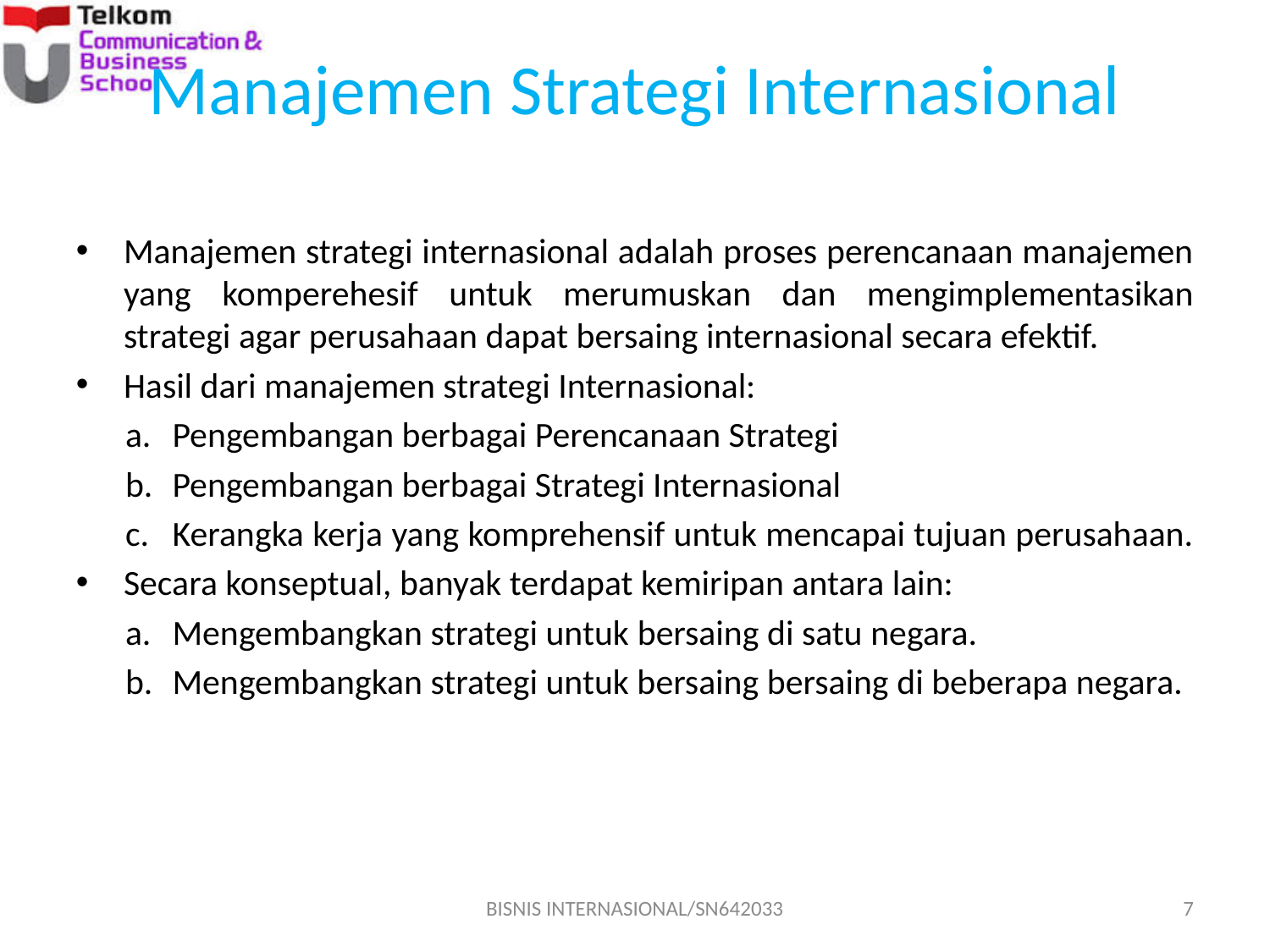

# Manajemen Strategi Internasional
Manajemen strategi internasional adalah proses perencanaan manajemen yang komperehesif untuk merumuskan dan mengimplementasikan strategi agar perusahaan dapat bersaing internasional secara efektif.
Hasil dari manajemen strategi Internasional:
Pengembangan berbagai Perencanaan Strategi
Pengembangan berbagai Strategi Internasional
Kerangka kerja yang komprehensif untuk mencapai tujuan perusahaan.
Secara konseptual, banyak terdapat kemiripan antara lain:
Mengembangkan strategi untuk bersaing di satu negara.
Mengembangkan strategi untuk bersaing bersaing di beberapa negara.
BISNIS INTERNASIONAL/SN642033
7